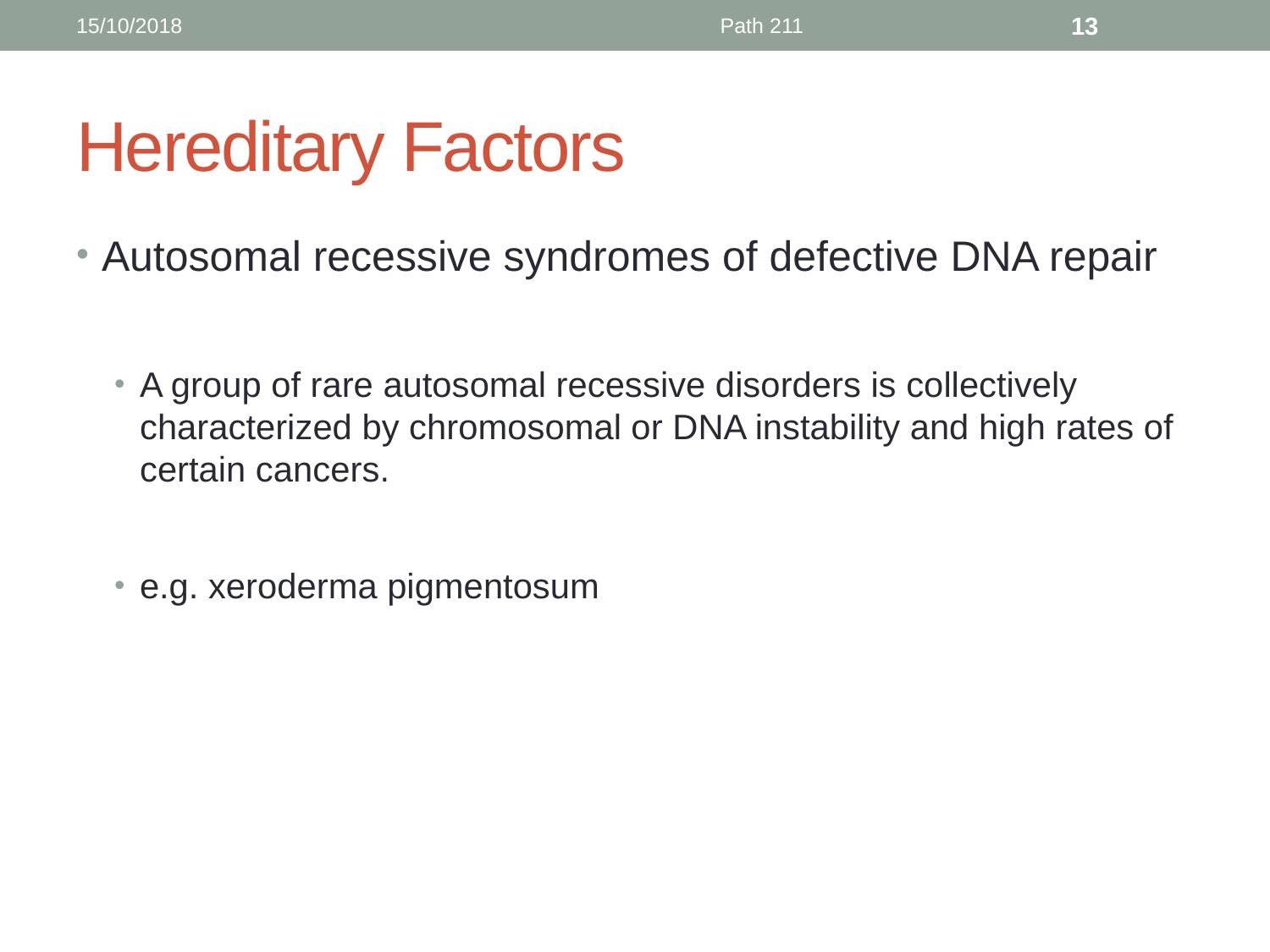

15/10/2018
Path 211
13
# Hereditary Factors
Autosomal recessive syndromes of defective DNA repair

A group of rare autosomal recessive disorders is collectively characterized by chromosomal or DNA instability and high rates of certain cancers.

e.g. xeroderma pigmentosum